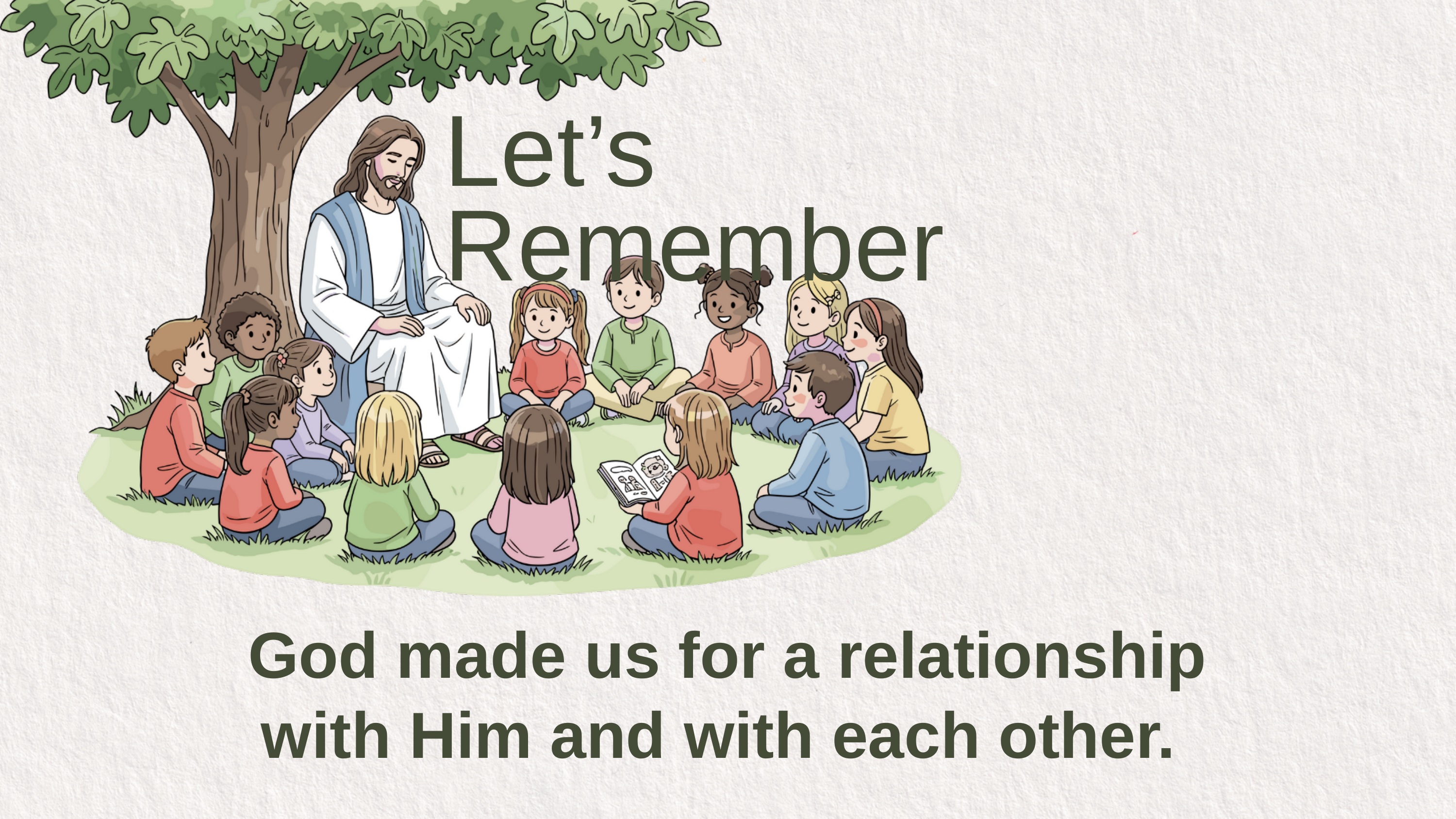

Let’s Remember
God made us for a relationship with Him and with each other.